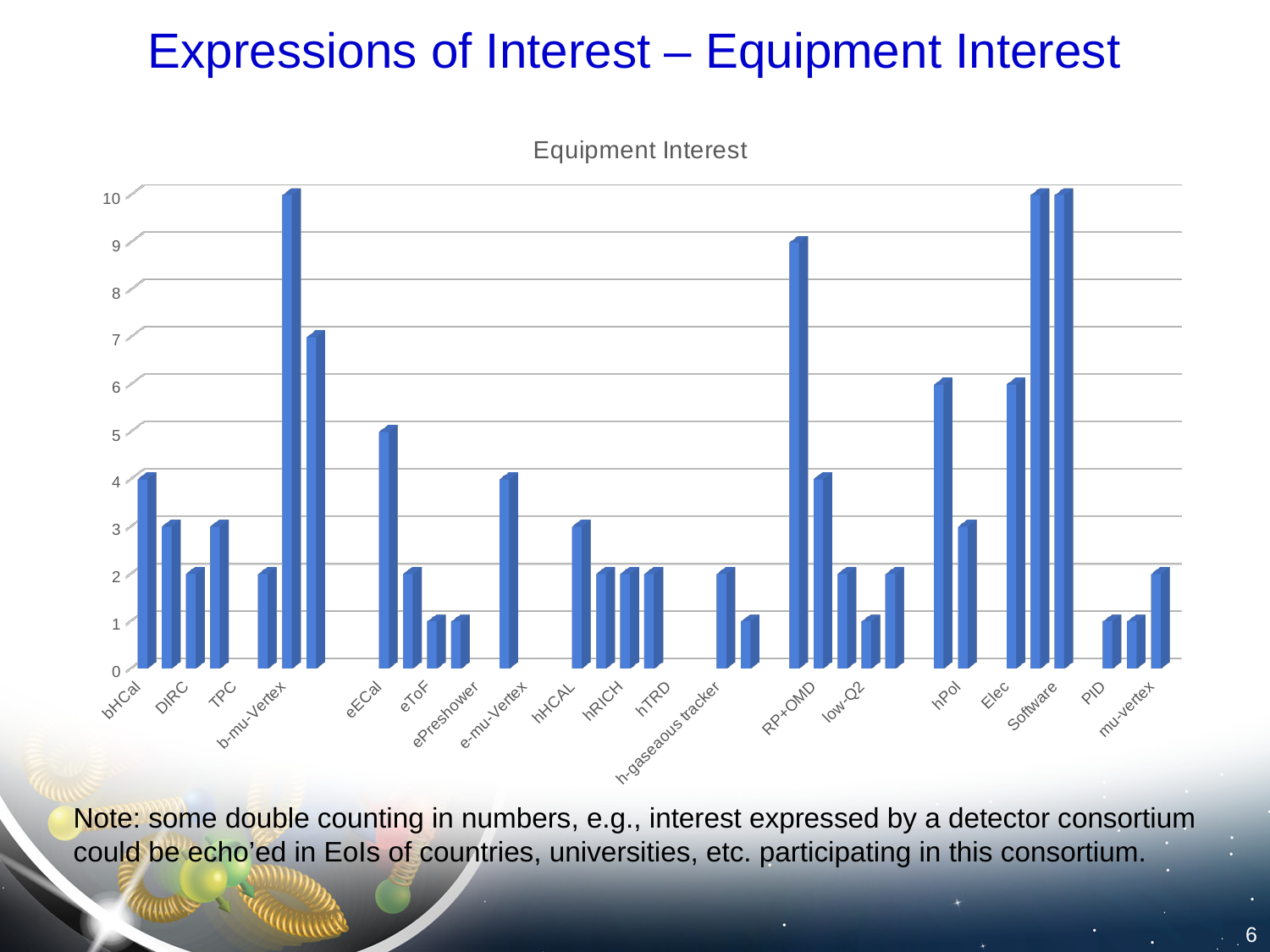

# Expressions of Interest – Equipment Interest

[unsupported chart]

Note: some double counting in numbers, e.g., interest expressed by a detector consortium could be echo’ed in EoIs of countries, universities, etc. participating in this consortium.
6